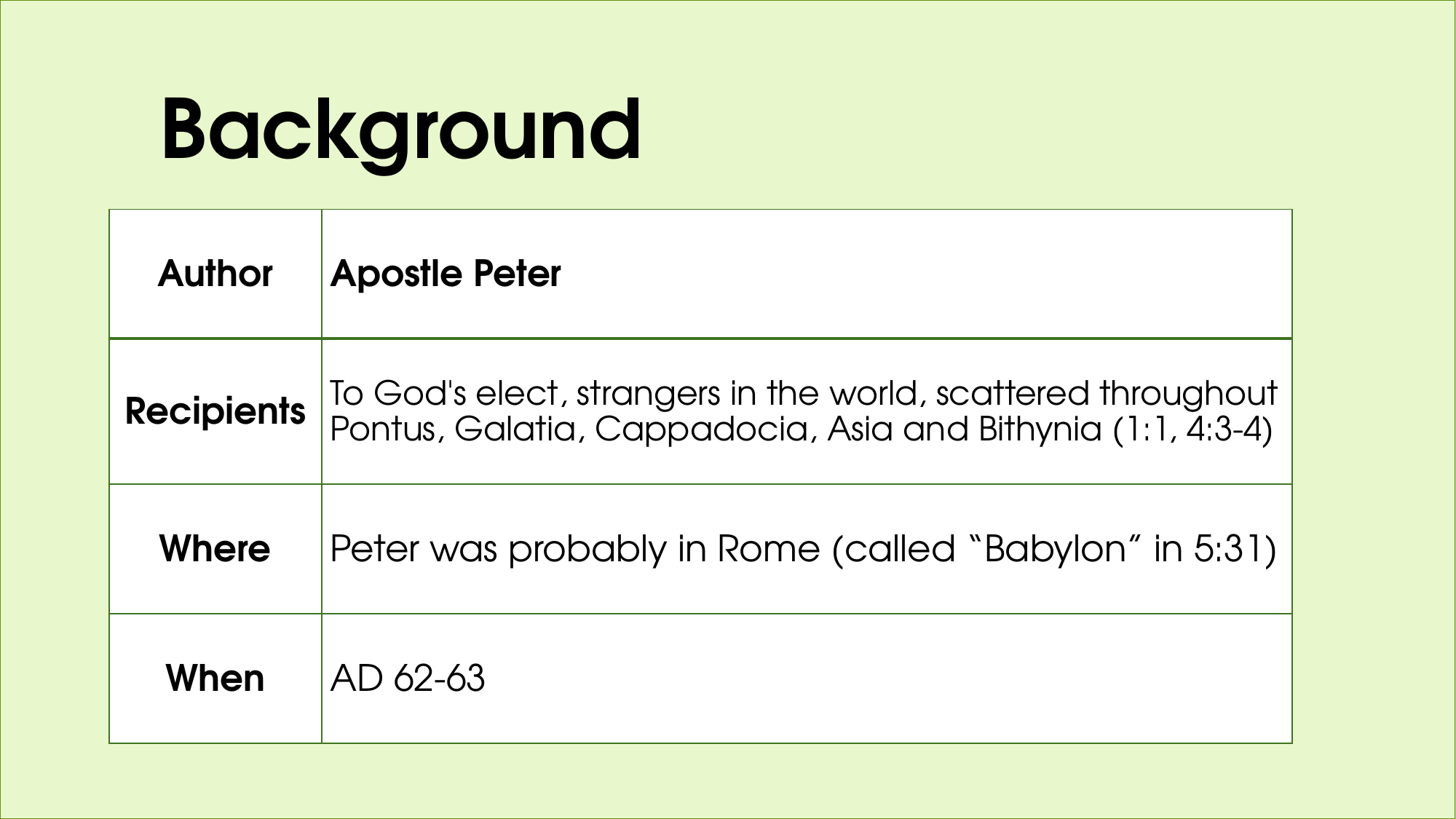

# Background
| Author | Apostle Peter |
| --- | --- |
| Recipients | To God's elect, strangers in the world, scattered throughout Pontus, Galatia, Cappadocia, Asia and Bithynia (1:1, 4:3-4) |
| Where | Peter was probably in Rome (called “Babylon” in 5:31) |
| When | AD 62-63 |